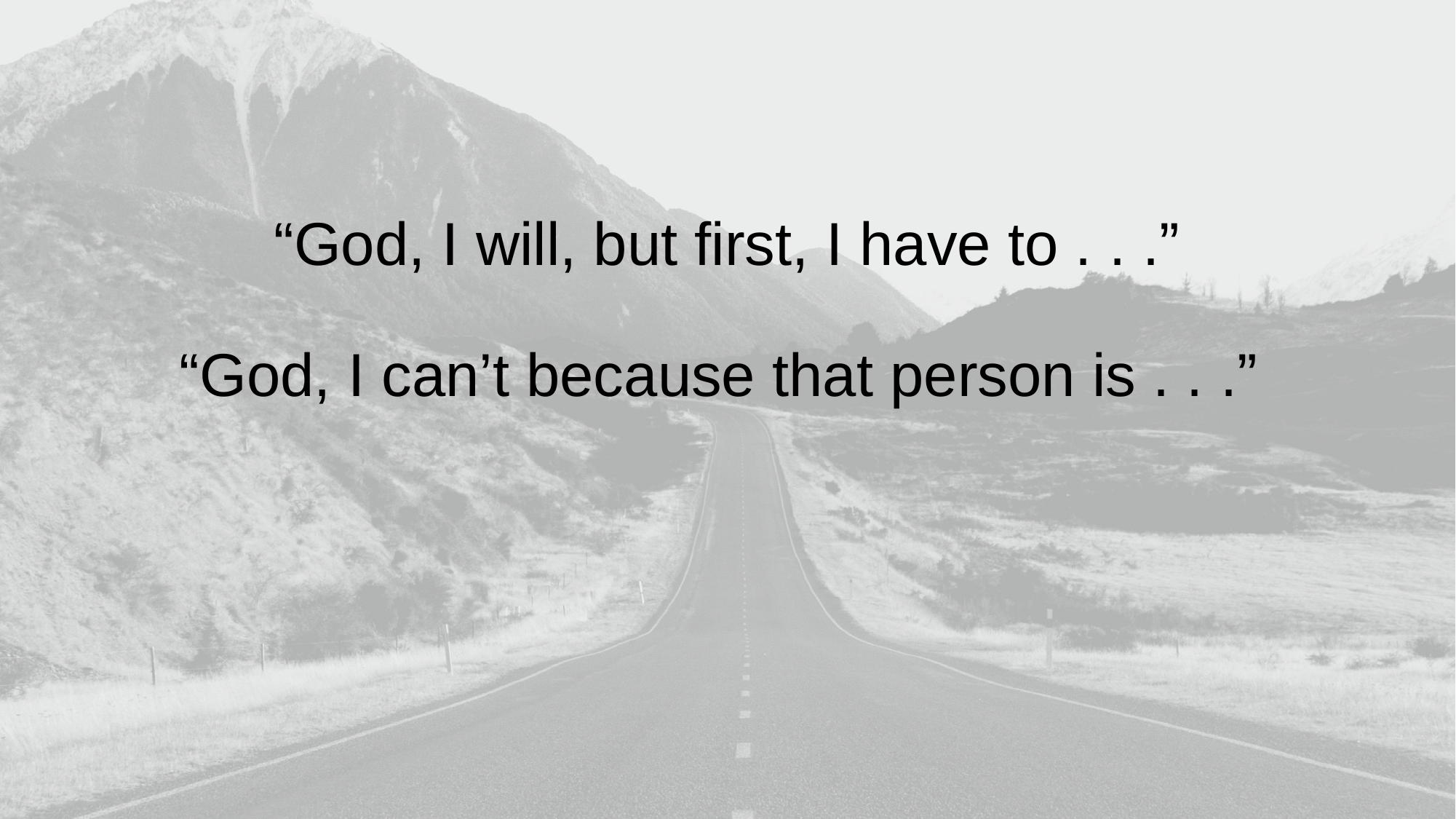

“God, I will, but first, I have to . . .”

“God, I can’t because that person is . . .”